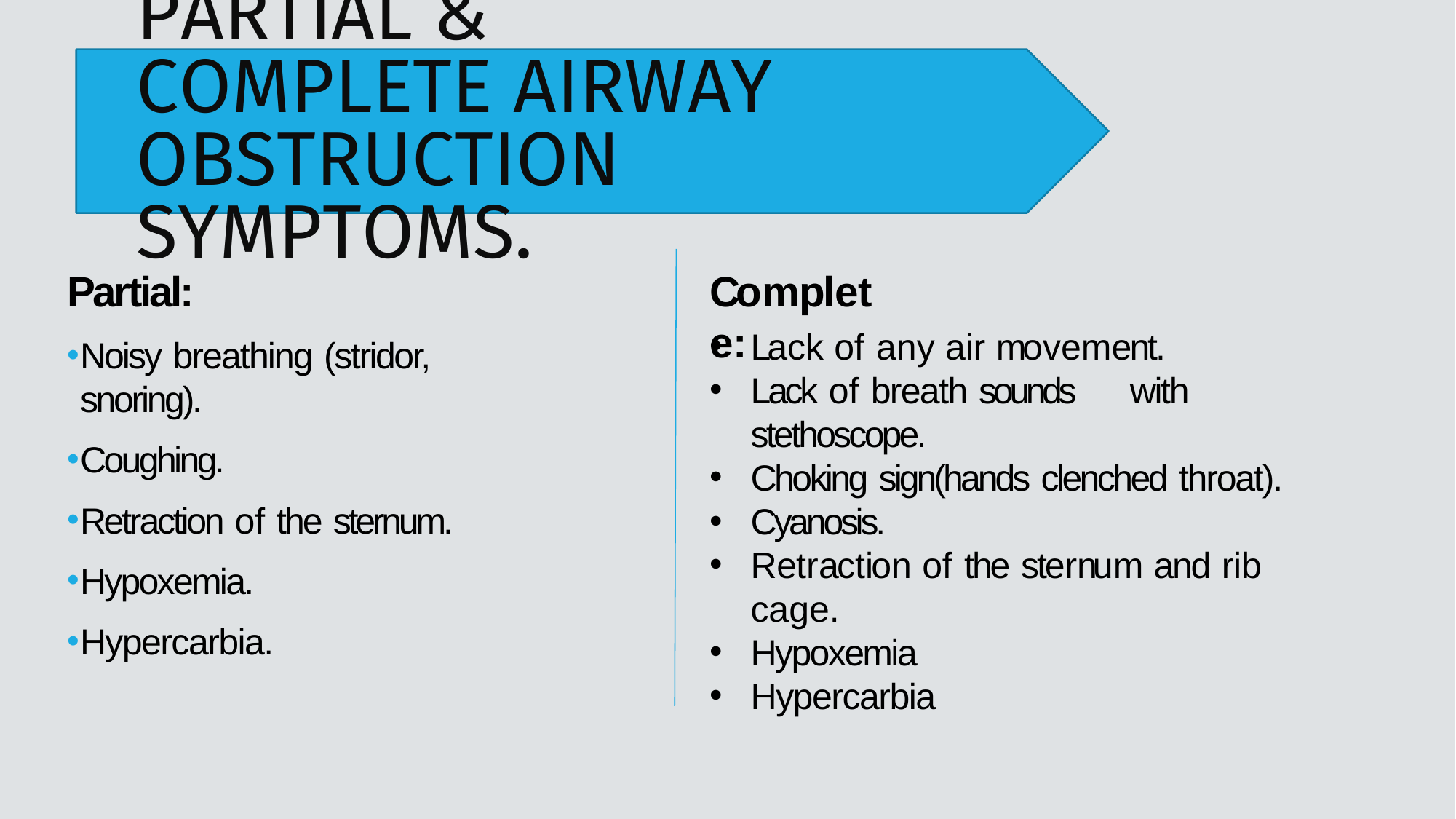

# PARTIAL & COMPLETE AIRWAY  OBSTRUCTION SYMPTOMS.

Partial:
Noisy breathing (stridor, snoring).
Coughing.
Retraction of the sternum.
Hypoxemia.
Hypercarbia.

Complete:
Lack of any air movement.
Lack of breath sounds	with stethoscope.
Choking sign(hands clenched throat).
Cyanosis.
Retraction of the sternum and rib cage.
Hypoxemia
Hypercarbia